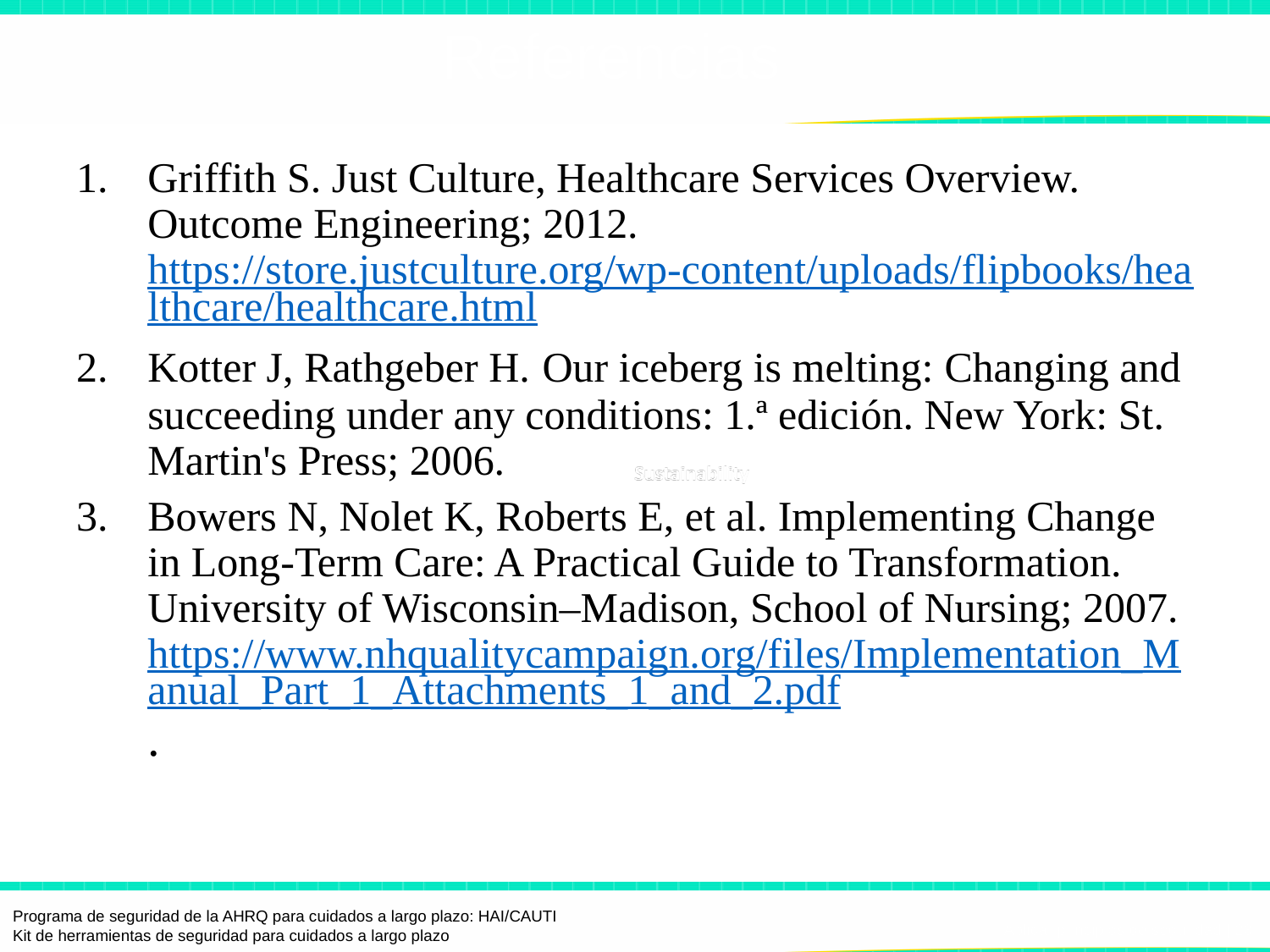

# Referencias
Griffith S. Just Culture, Healthcare Services Overview. Outcome Engineering; 2012. https://store.justculture.org/wp-content/uploads/flipbooks/healthcare/healthcare.html
Kotter J, Rathgeber H. Our iceberg is melting: Changing and succeeding under any conditions: 1.ª edición. New York: St. Martin's Press; 2006.
Bowers N, Nolet K, Roberts E, et al. Implementing Change in Long-Term Care: A Practical Guide to Transformation. University of Wisconsin–Madison, School of Nursing; 2007. https://www.nhqualitycampaign.org/files/Implementation_Manual_Part_1_Attachments_1_and_2.pdf.
Programa de seguridad de la AHRQ para cuidados a largo plazo: HAI/CAUTI
Kit de herramientas de seguridad para cuidados a largo plazo